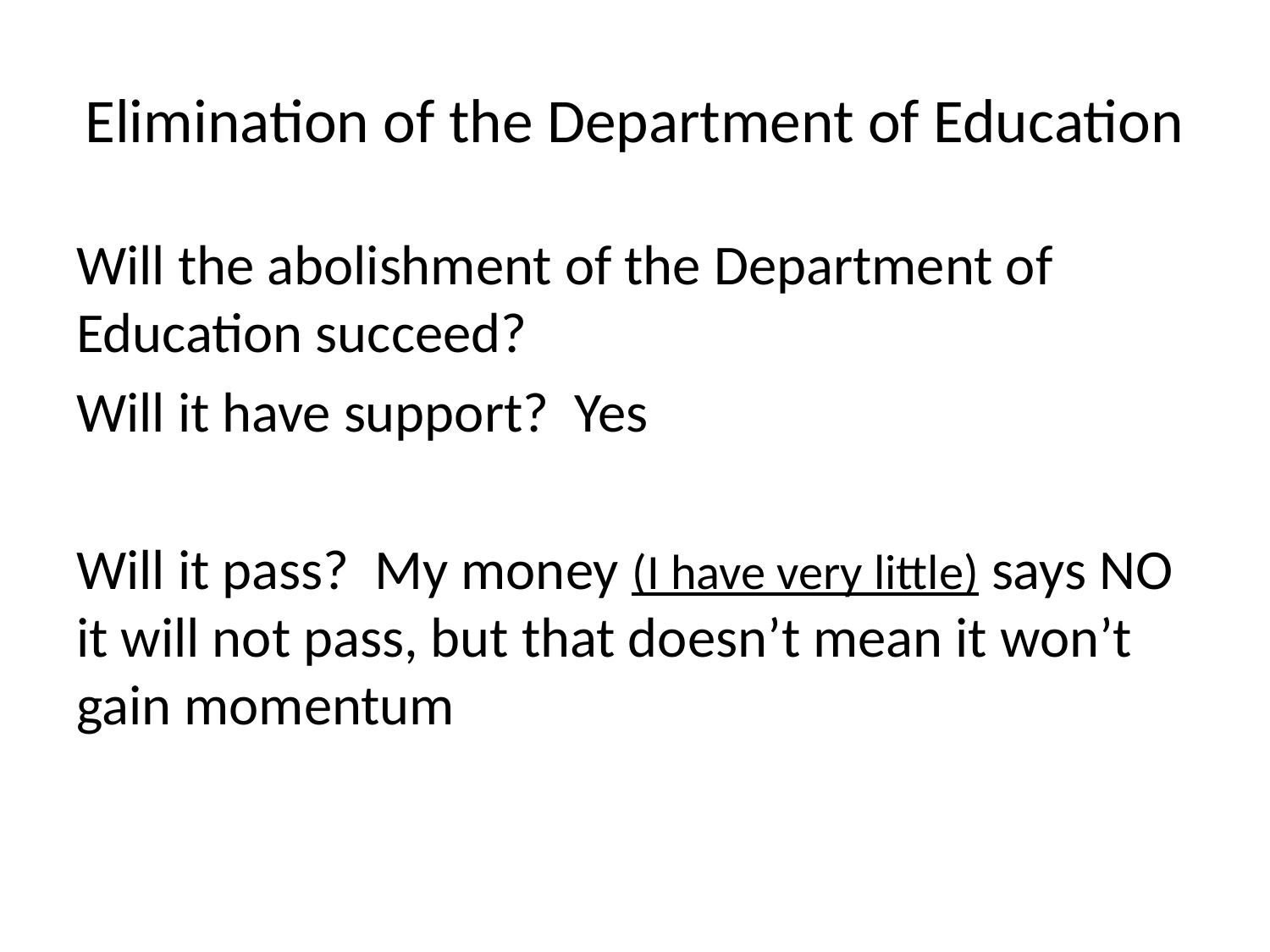

# Elimination of the Department of Education
Will the abolishment of the Department of Education succeed?
Will it have support?  Yes

Will it pass?  My money (I have very little) says NO it will not pass, but that doesn’t mean it won’t gain momentum